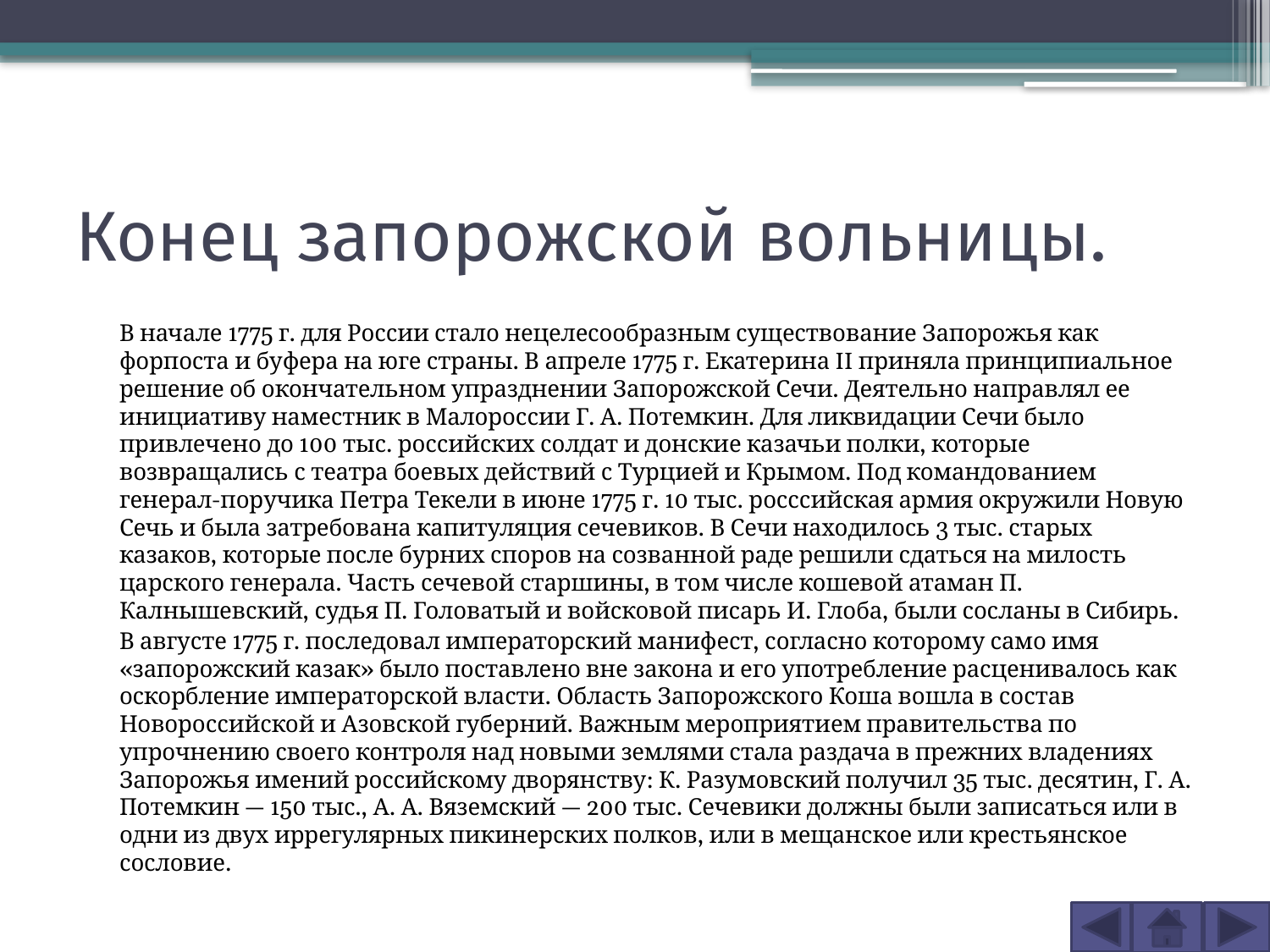

# Конец запорожской вольницы.
	В начале 1775 г. для России стало нецелесообразным существование Запорожья как форпоста и буфера на юге страны. В апреле 1775 г. Екатерина II приняла принципиальное решение об окончательном упразднении Запорожской Сечи. Деятельно направлял ее инициативу наместник в Малороссии Г. А. Потемкин. Для ликвидации Сечи было привлечено до 100 тыс. российских солдат и донские казачьи полки, которые возвращались с театра боевых действий с Турцией и Крымом. Под командованием генерал-поручика Петра Текели в июне 1775 г. 10 тыс. росссийская армия окружили Новую Сечь и была затребована капитуляция сечевиков. В Сечи находилось 3 тыс. старых казаков, которые после бурних споров на созванной раде решили сдаться на милость царского генерала. Часть сечевой старшины, в том числе кошевой атаман П. Калнышевский, судья П. Головатый и войсковой писарь И. Глоба, были сосланы в Сибирь.
	В августе 1775 г. последовал императорский манифест, согласно которому само имя «запорожский казак» было поставлено вне закона и его употребление расценивалось как оскорбление императорской власти. Область Запорожского Коша вошла в состав Новороссийской и Азовской губерний. Важным мероприятием правительства по упрочнению своего контроля над новыми землями стала раздача в прежних владениях Запорожья имений российскому дворянству: К. Разумовский получил 35 тыс. десятин, Г. А. Потемкин — 150 тыс., А. А. Вяземский — 200 тыс. Сечевики должны были записаться или в одни из двух иррегулярных пикинерских полков, или в мещанское или крестьянское сословие.